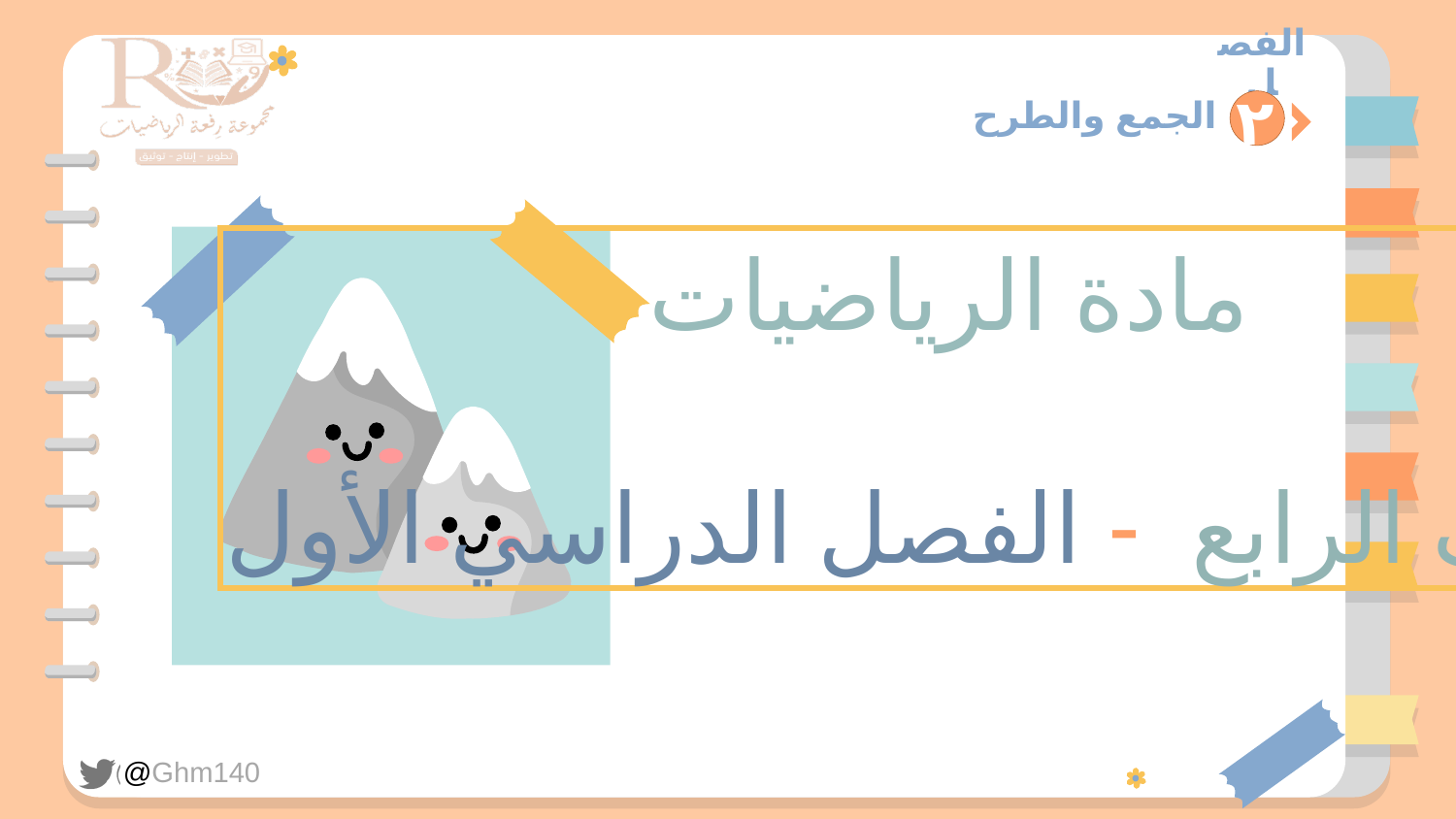

الفصل
٢
 الجمع والطرح

مادة الرياضيات

الصف الرابع  - الفصل الدراسي الأول